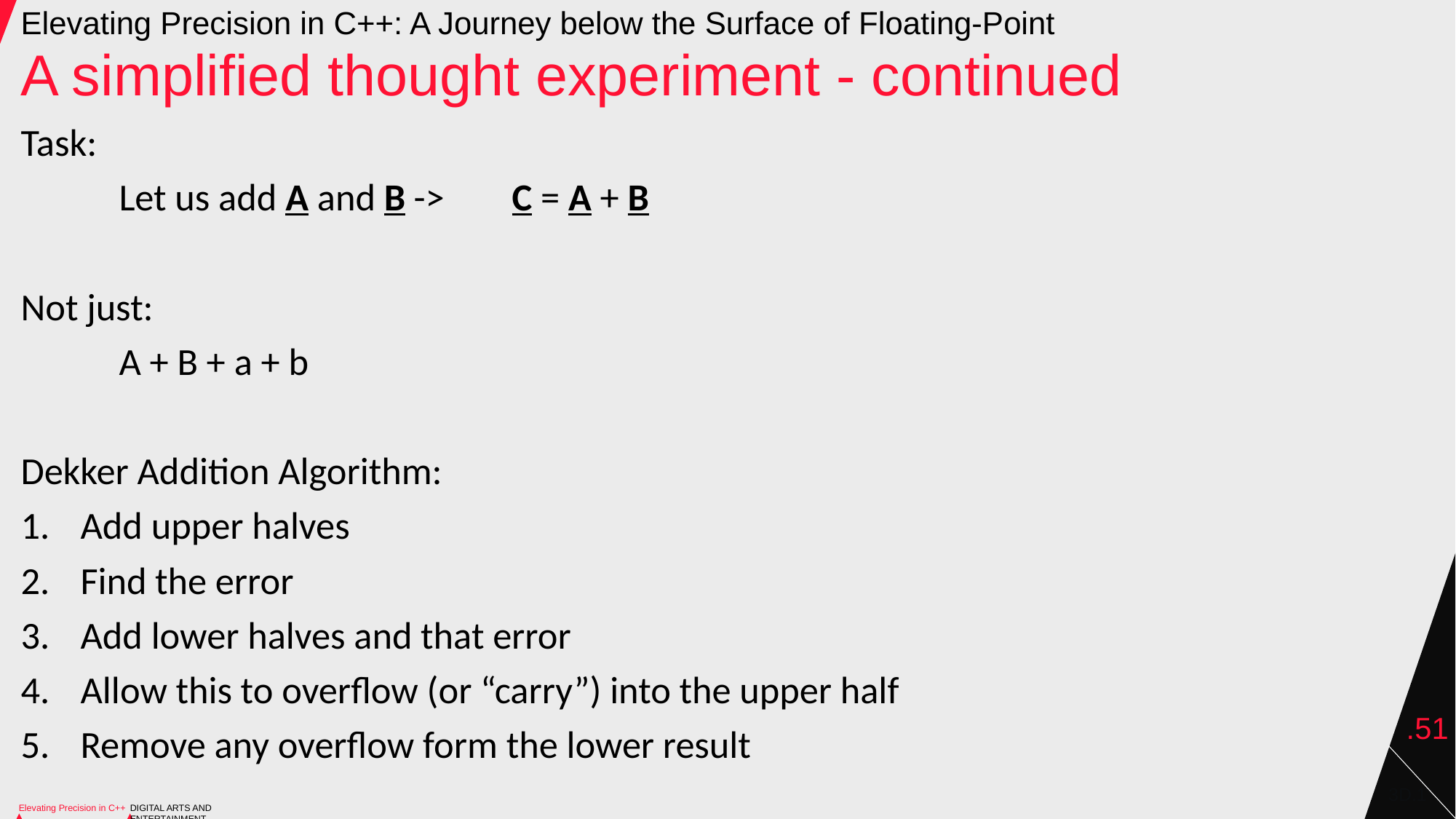

# Elevating Precision in C++: A Journey below the Surface of Floating-Point
A simplified thought experiment - continued
Task:
	Let us add A and B	-> 	C = A + B

Not just:
	A + B + a + b

Dekker Addition Algorithm:
Add upper halves
Find the error
Add lower halves and that error
Allow this to overflow (or “carry”) into the upper half
Remove any overflow form the lower result